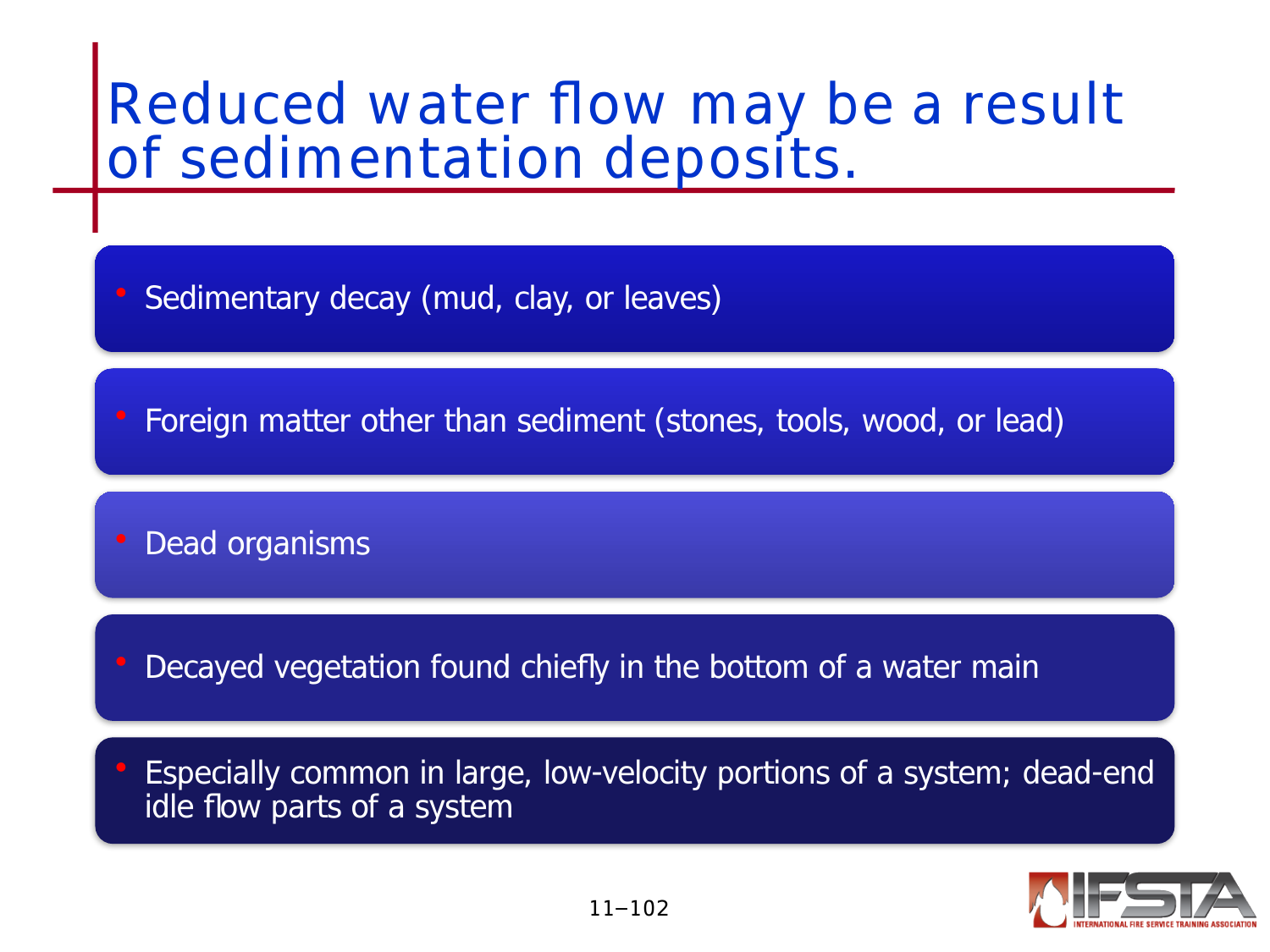

# Reduced water flow may be a result of sedimentation deposits.
Sedimentary decay (mud, clay, or leaves)
Foreign matter other than sediment (stones, tools, wood, or lead)
Dead organisms
Decayed vegetation found chiefly in the bottom of a water main
Especially common in large, low-velocity portions of a system; dead-end idle flow parts of a system
11–102